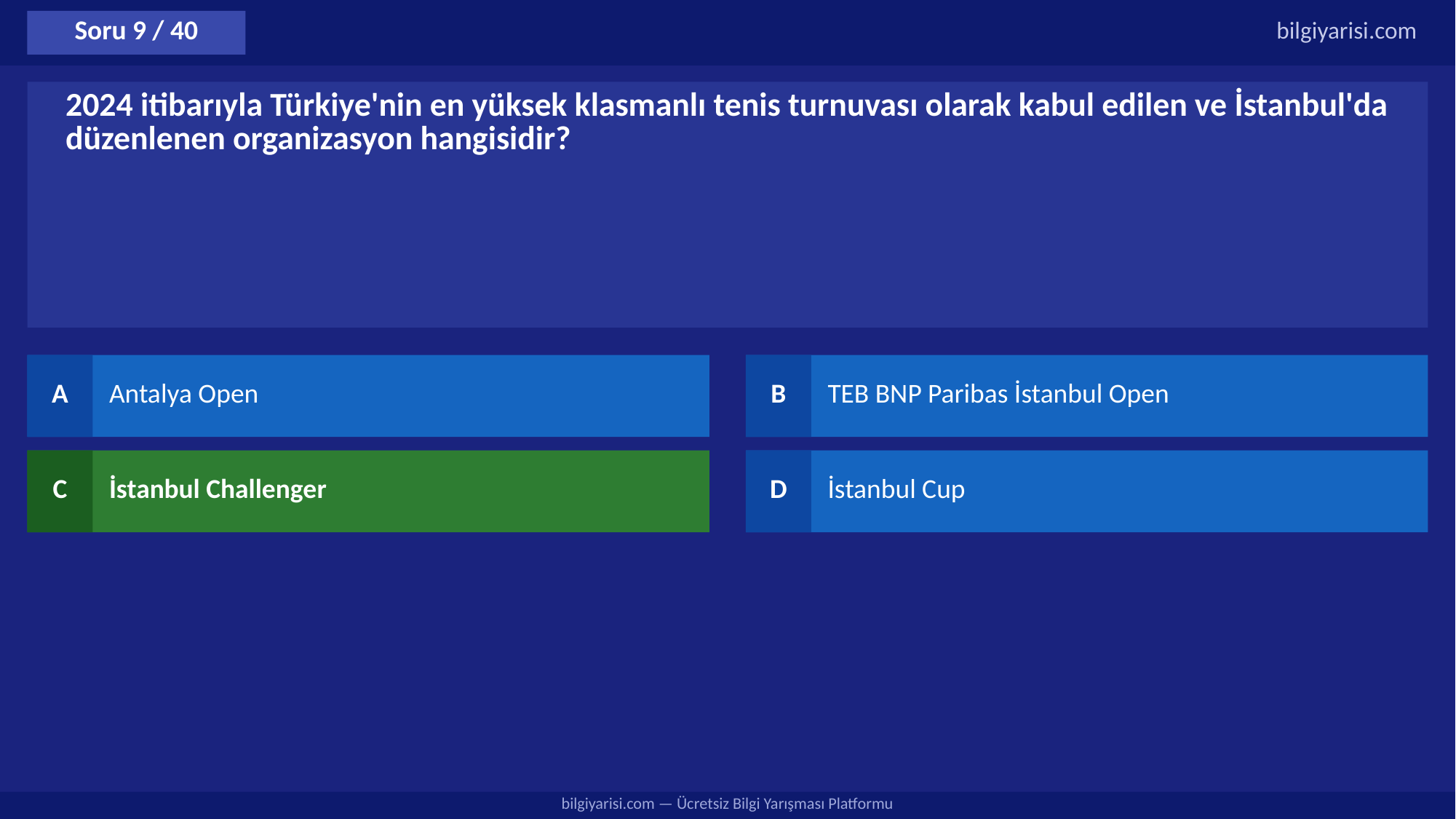

Soru 9 / 40
bilgiyarisi.com

2024 itibarıyla Türkiye'nin en yüksek klasmanlı tenis turnuvası olarak kabul edilen ve İstanbul'da düzenlenen organizasyon hangisidir?

A
Antalya Open

B
TEB BNP Paribas İstanbul Open

C
İstanbul Challenger

D
İstanbul Cup
bilgiyarisi.com — Ücretsiz Bilgi Yarışması Platformu